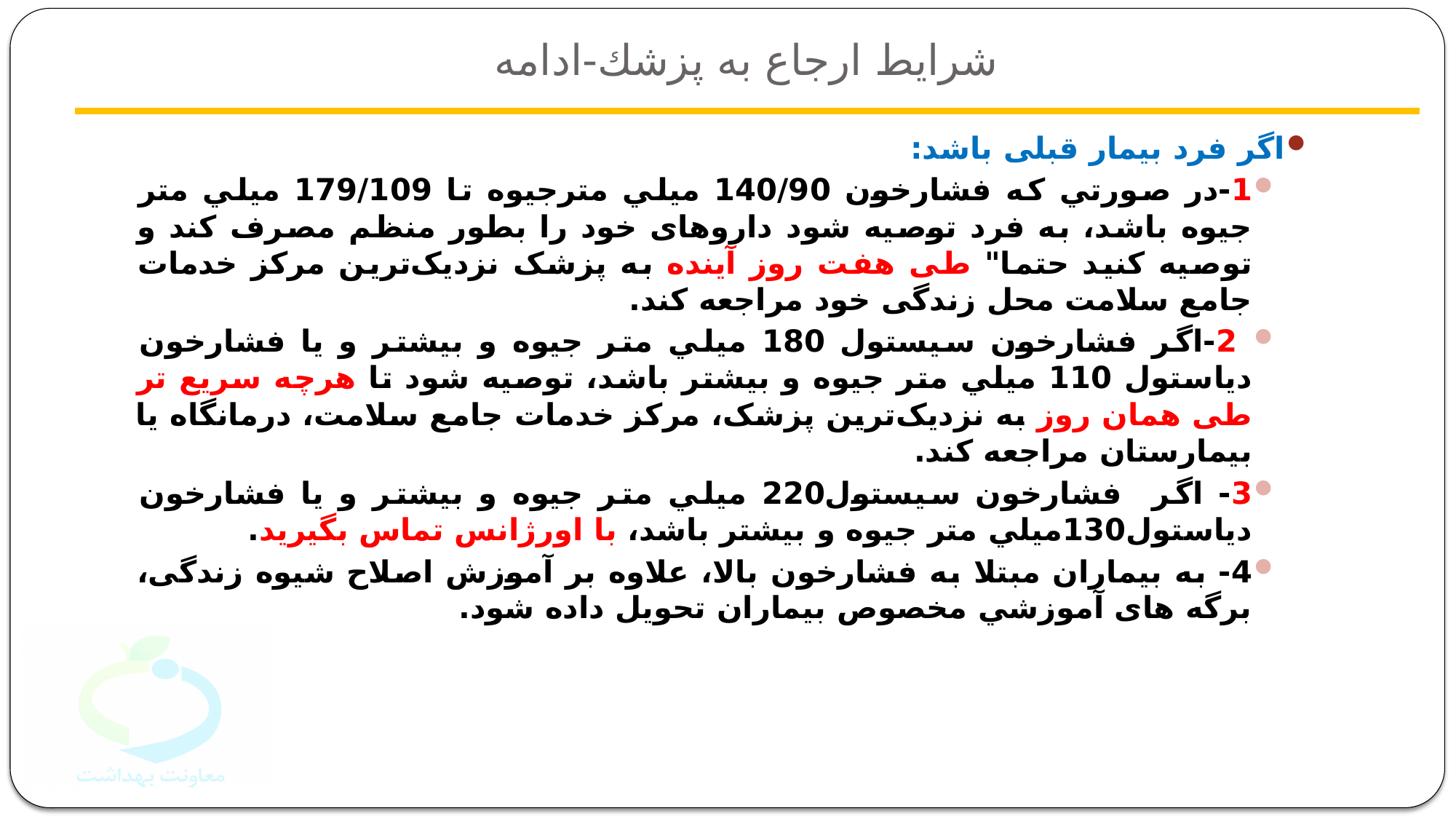

# شرایط ارجاع به پزشك-ادامه
اگر فرد بیمار قبلی باشد:
1-در صورتي كه فشارخون 140/90 ميلي مترجيوه تا 179/109 ميلي متر جيوه باشد، به فرد توصيه شود داروهای خود را بطور منظم مصرف کند و توصیه کنید حتما" طی هفت روز آینده به پزشک نزدیک‌ترین مرکز خدمات جامع سلامت محل زندگی خود مراجعه كند.
 2-اگر فشارخون سيستول 180 ميلي متر جيوه و بيشتر و يا فشارخون دياستول 110 ميلي متر جيوه و بيشتر باشد، توصيه شود تا هرچه سریع تر طی همان روز به نزدیک‌ترین پزشک، مرکز خدمات جامع سلامت، درمانگاه یا بیمارستان مراجعه كند.
3- اگر  فشارخون سيستول220 ميلي متر جيوه و بيشتر و يا فشارخون دياستول130ميلي متر جيوه و بيشتر باشد، با اورژانس تماس بگیرید.
4- به بیماران مبتلا به فشارخون بالا، علاوه بر آموزش اصلاح شیوه زندگی، برگه های آموزشي مخصوص بیماران تحويل داده شود.